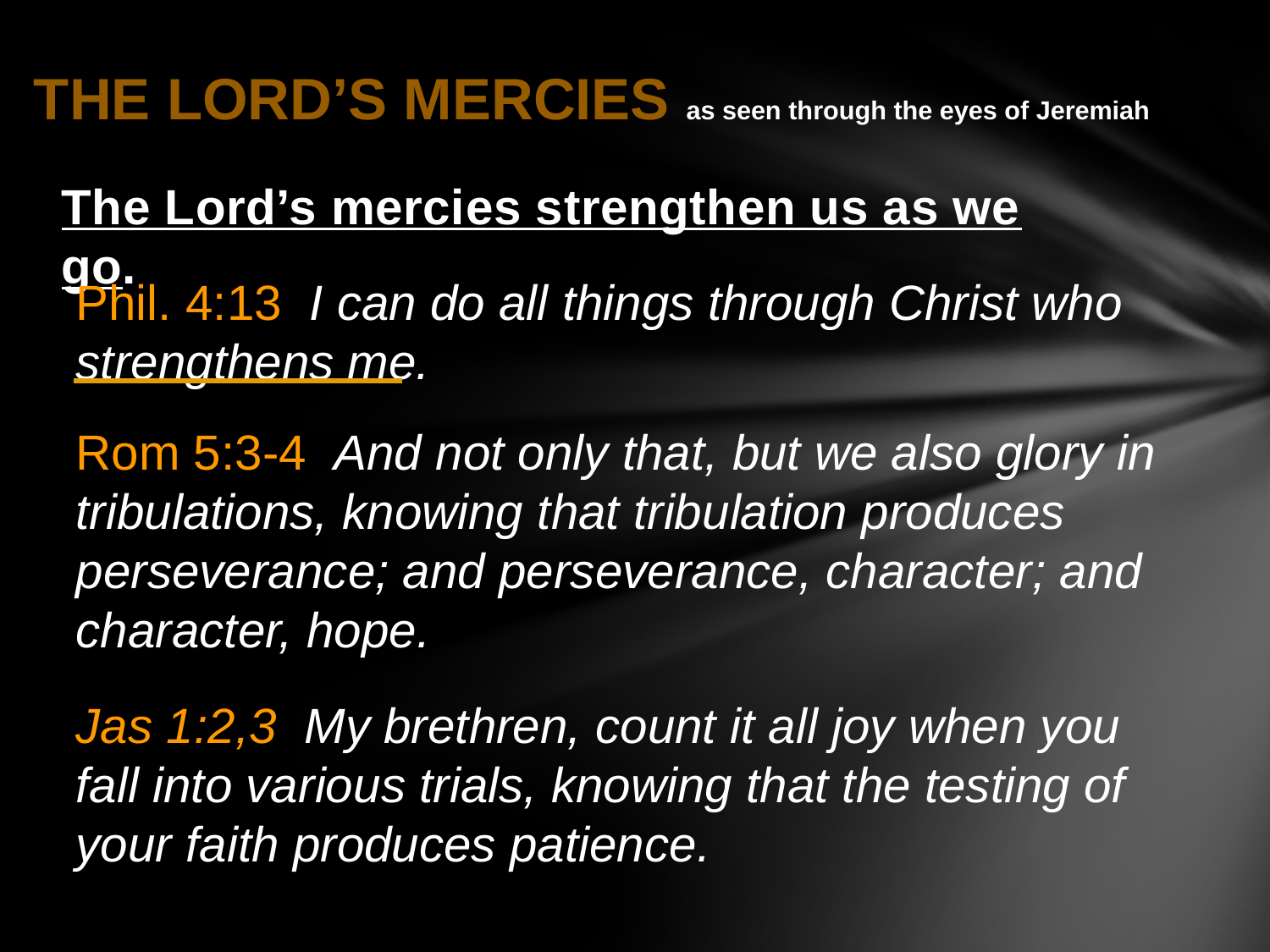

# THE LORD’S MERCIES as seen through the eyes of Jeremiah
The Lord’s mercies strengthen us as we go.

Phil. 4:13  I can do all things through Christ who strengthens me.
Rom 5:3-4  And not only that, but we also glory in tribulations, knowing that tribulation produces perseverance; and perseverance, character; and character, hope.
Jas 1:2,3  My brethren, count it all joy when you fall into various trials, knowing that the testing of your faith produces patience.